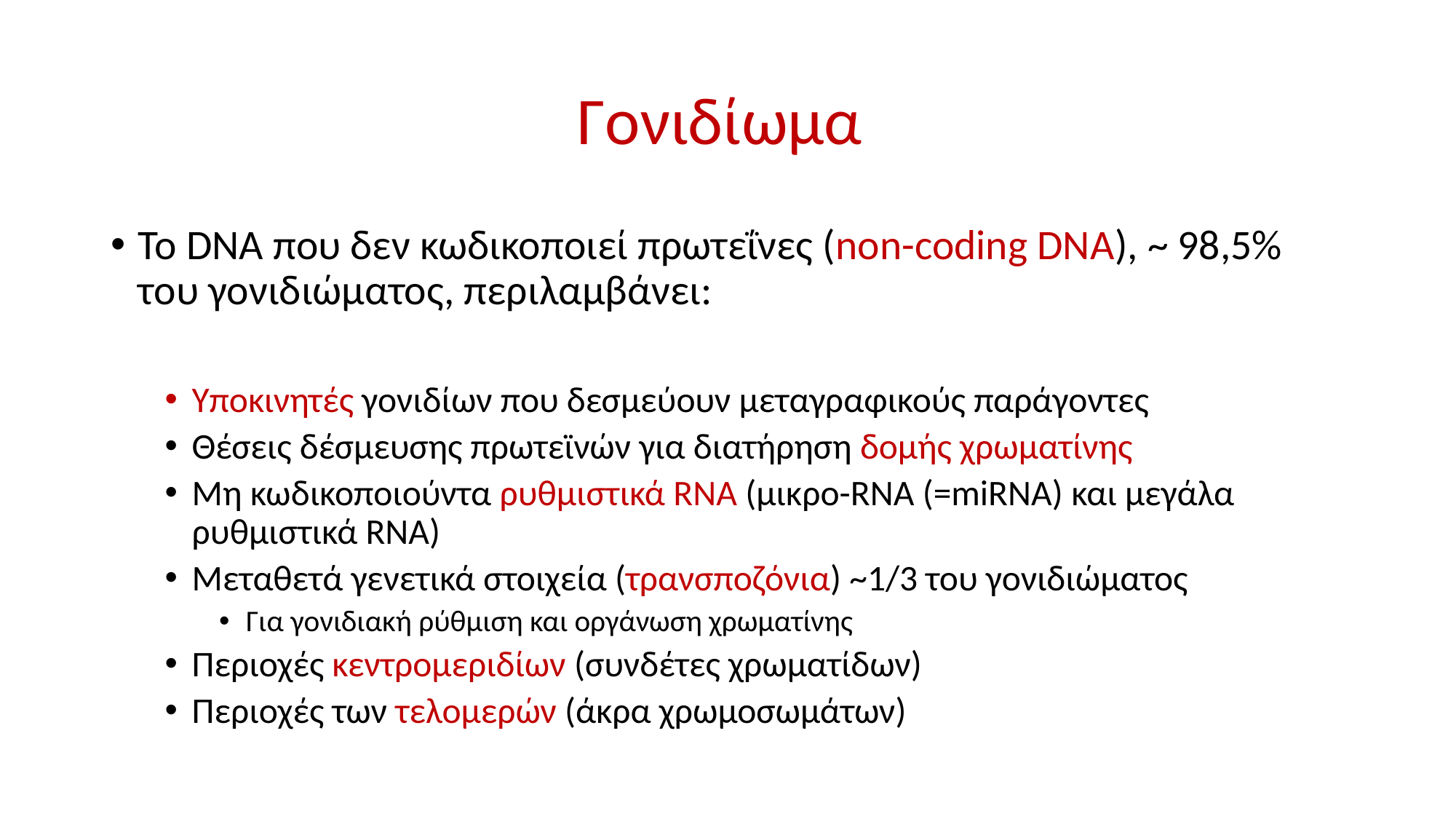

# Γονιδίωμα
Το DNA που δεν κωδικοποιεί πρωτεΐνες (non-coding DNA), ~ 98,5% του γονιδιώματος, περιλαμβάνει:

Υποκινητές γονιδίων που δεσμεύουν μεταγραφικούς παράγοντες
Θέσεις δέσμευσης πρωτεϊνών για διατήρηση δομής χρωματίνης
Μη κωδικοποιούντα ρυθμιστικά RNA (μικρο-RNA (=miRNA) και μεγάλα ρυθμιστικά RNA)
Μεταθετά γενετικά στοιχεία (τρανσποζόνια) ~1/3 του γονιδιώματος
Για γονιδιακή ρύθμιση και οργάνωση χρωματίνης
Περιοχές κεντρομεριδίων (συνδέτες χρωματίδων)
Περιοχές των τελομερών (άκρα χρωμοσωμάτων)